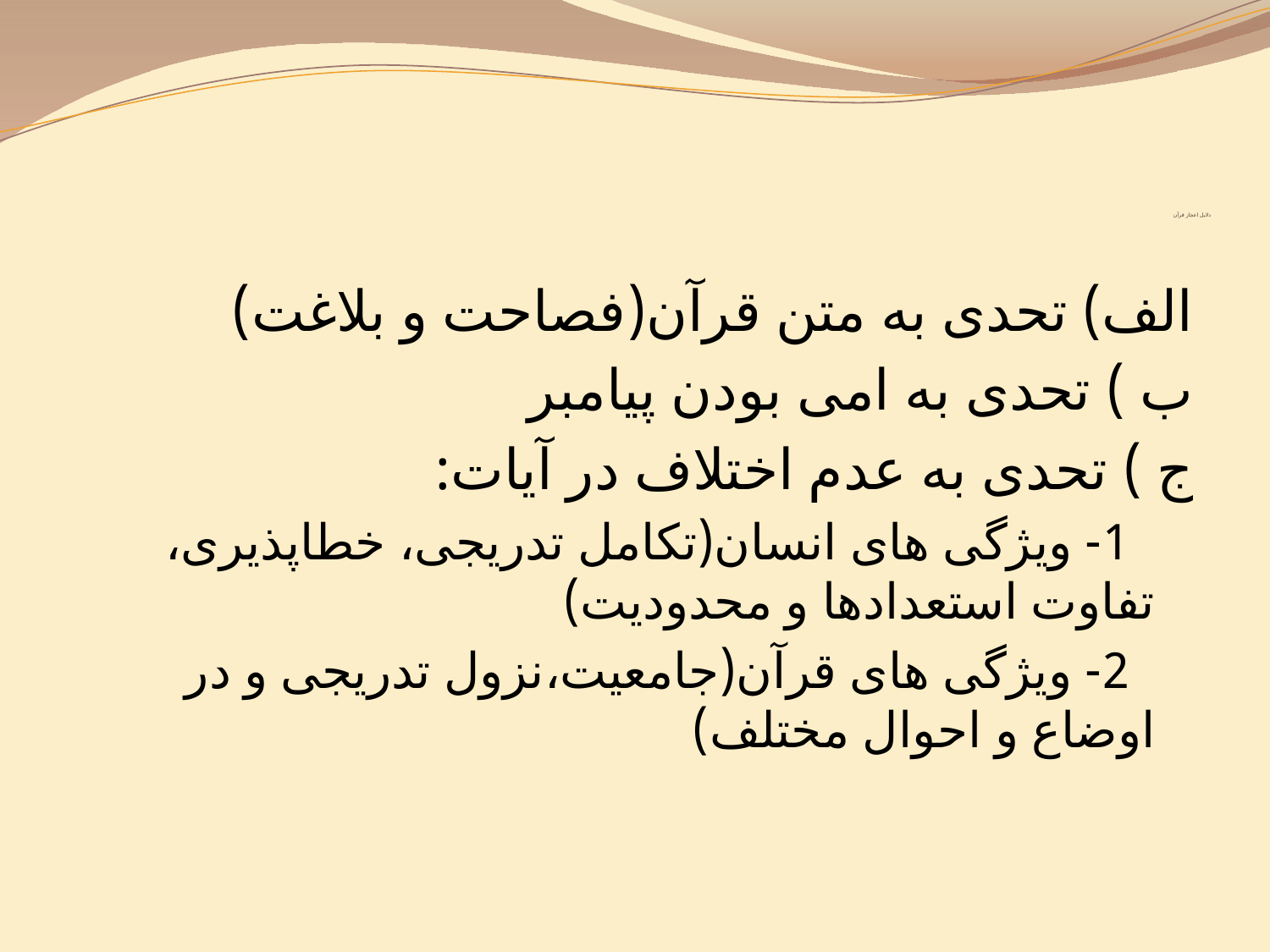

# دلایل اعجاز قرآن
الف) تحدی به متن قرآن(فصاحت و بلاغت)
ب ) تحدی به امی بودن پیامبر
ج ) تحدی به عدم اختلاف در آیات:
     1- ویژگی های انسان(تکامل تدریجی، خطاپذیری، تفاوت استعدادها و محدودیت)
     2- ویژگی های قرآن(جامعیت،نزول تدریجی و در اوضاع و احوال مختلف)